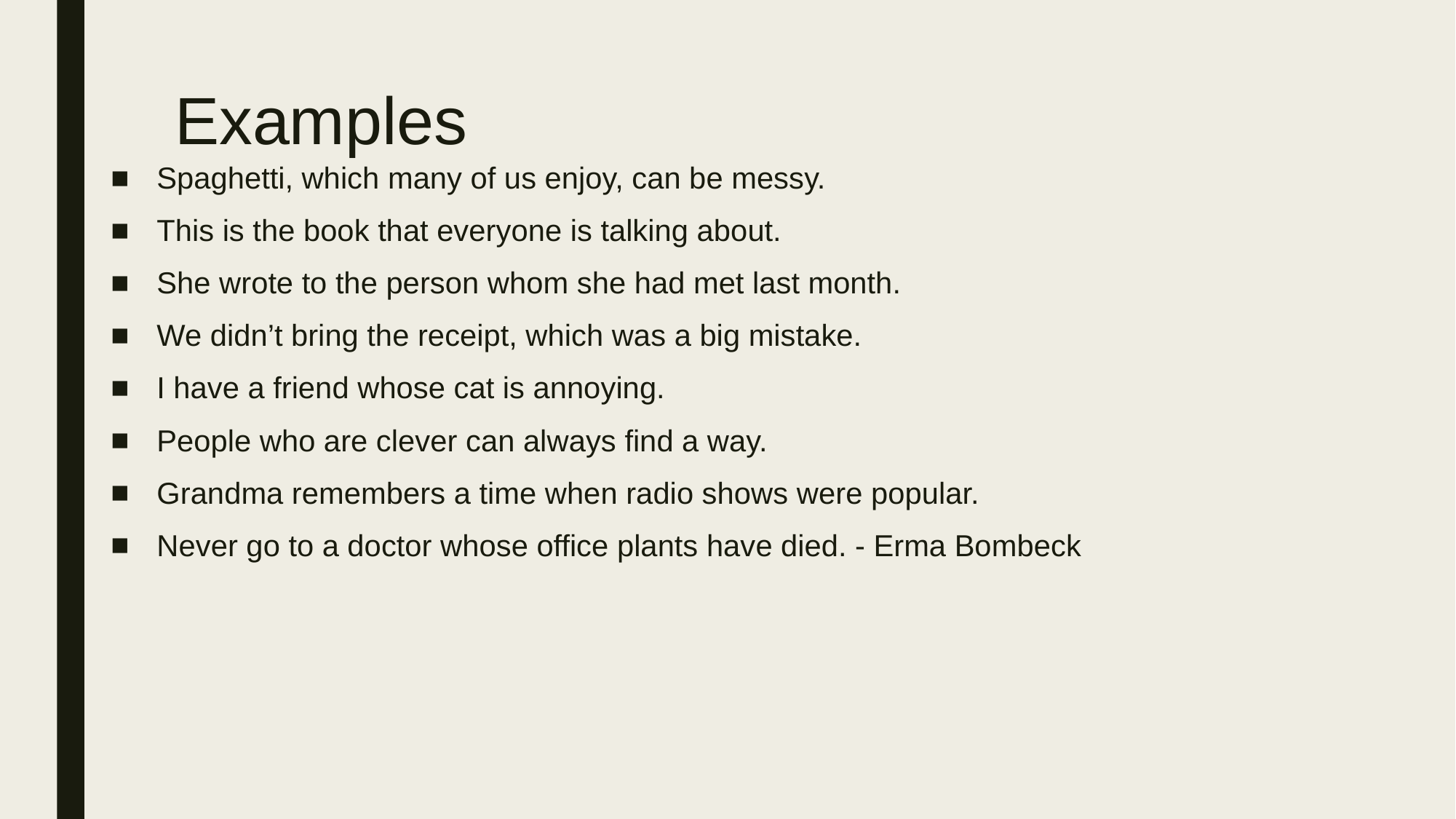

# Examples
Spaghetti, which many of us enjoy, can be messy.
This is the book that everyone is talking about.
She wrote to the person whom she had met last month.
We didn’t bring the receipt, which was a big mistake.
I have a friend whose cat is annoying.
People who are clever can always find a way.
Grandma remembers a time when radio shows were popular.
Never go to a doctor whose office plants have died. - Erma Bombeck